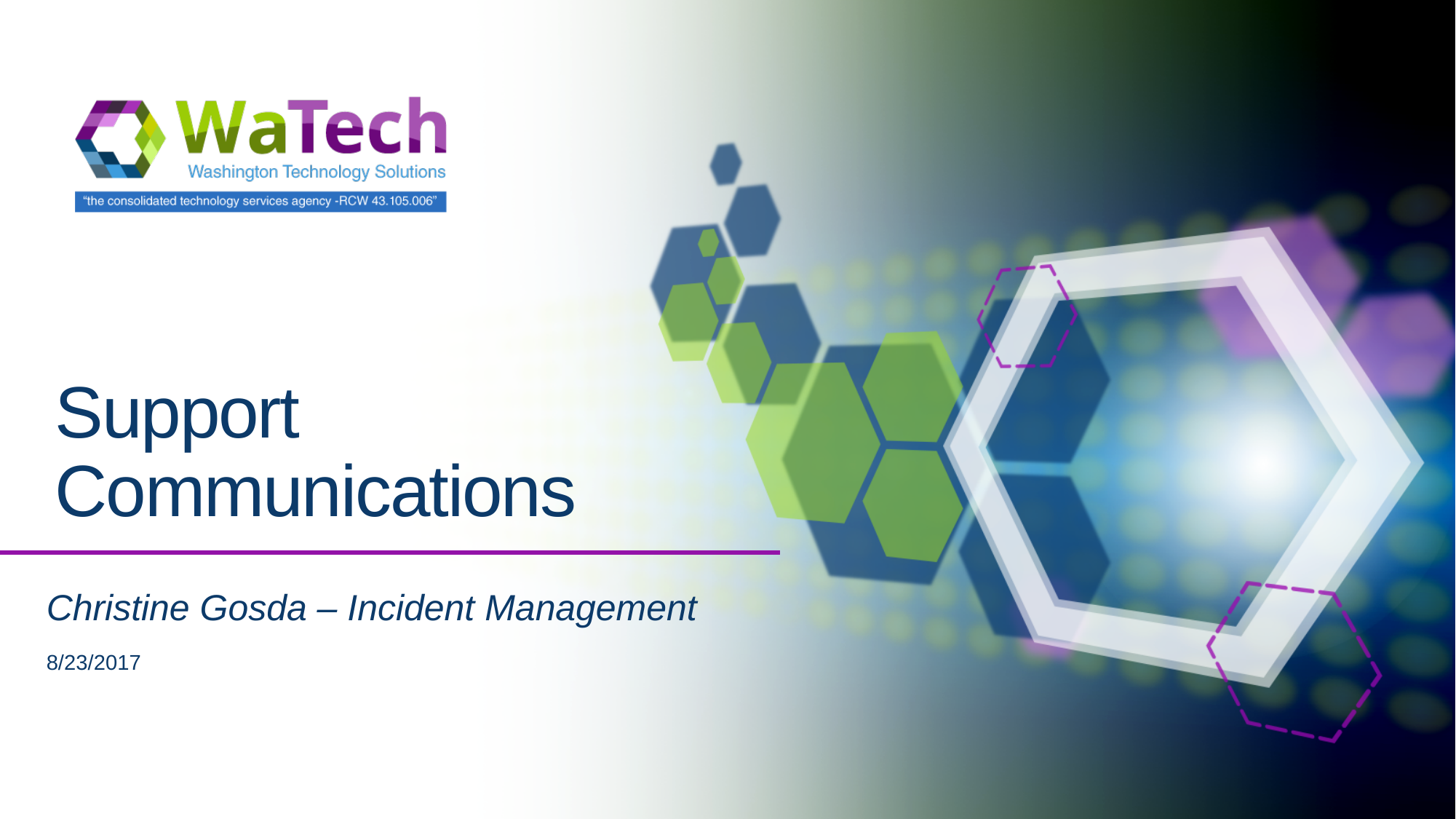

# Support Communications
Christine Gosda – Incident Management

8/23/2017